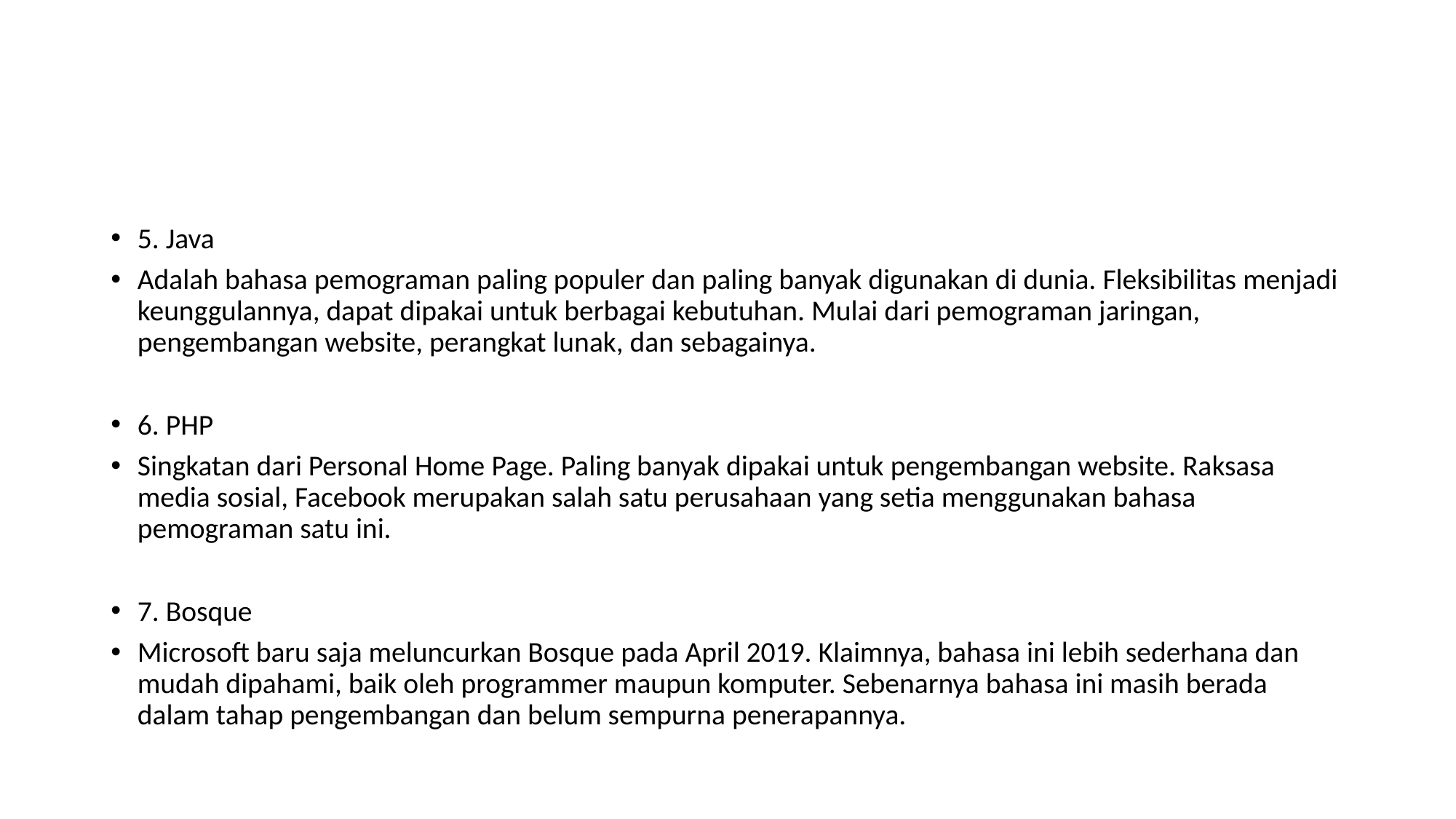

#
5. Java
Adalah bahasa pemograman paling populer dan paling banyak digunakan di dunia. Fleksibilitas menjadi keunggulannya, dapat dipakai untuk berbagai kebutuhan. Mulai dari pemograman jaringan, pengembangan website, perangkat lunak, dan sebagainya.

6. PHP
Singkatan dari Personal Home Page. Paling banyak dipakai untuk pengembangan website. Raksasa media sosial, Facebook merupakan salah satu perusahaan yang setia menggunakan bahasa pemograman satu ini.

7. Bosque
Microsoft baru saja meluncurkan Bosque pada April 2019. Klaimnya, bahasa ini lebih sederhana dan mudah dipahami, baik oleh programmer maupun komputer. Sebenarnya bahasa ini masih berada dalam tahap pengembangan dan belum sempurna penerapannya.